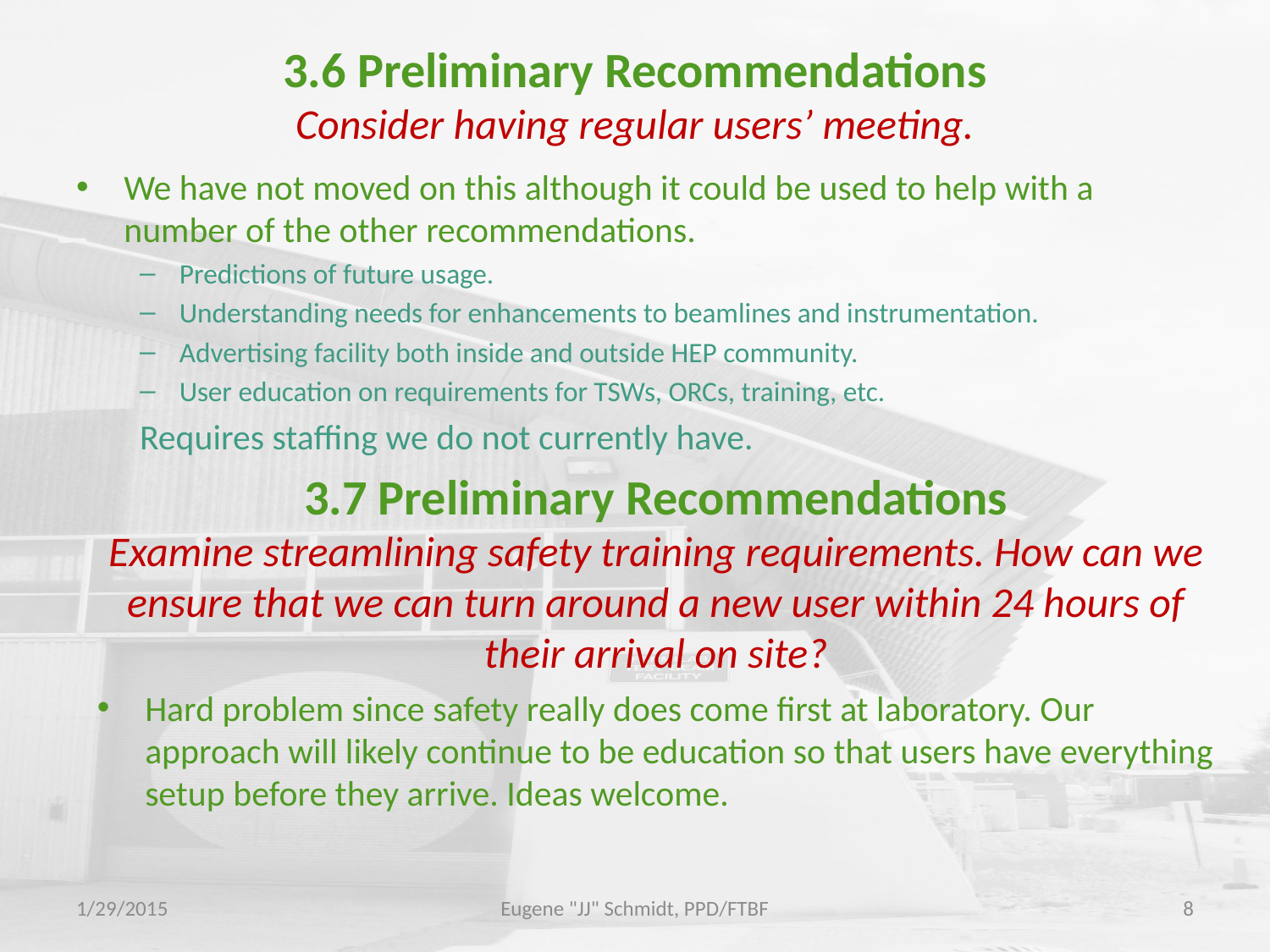

# 3.6 Preliminary Recommendations Consider having regular users’ meeting.
We have not moved on this although it could be used to help with a number of the other recommendations.
Predictions of future usage.
Understanding needs for enhancements to beamlines and instrumentation.
Advertising facility both inside and outside HEP community.
User education on requirements for TSWs, ORCs, training, etc.
Requires staffing we do not currently have.

3.7 Preliminary Recommendations
Examine streamlining safety training requirements. How can we ensure that we can turn around a new user within 24 hours of their arrival on site?
Hard problem since safety really does come first at laboratory. Our approach will likely continue to be education so that users have everything setup before they arrive. Ideas welcome.

1/29/2015
Eugene "JJ" Schmidt, PPD/FTBF
8